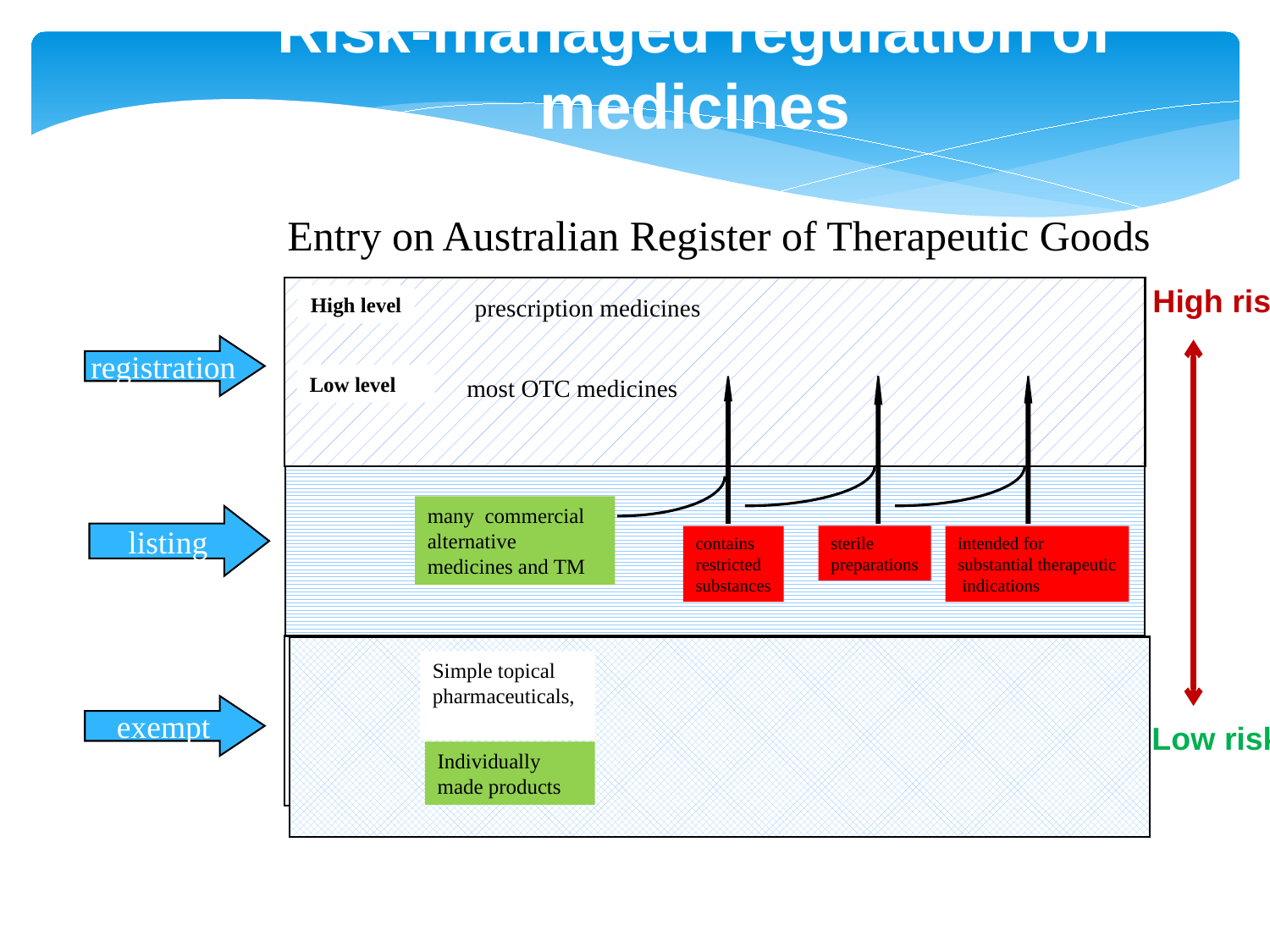

Risk-managed regulation of medicines
Entry on Australian Register of Therapeutic Goods
High risk

High level
prescription medicines
registration
Low level
most OTC medicines

many  commercial alternative medicines and TM
listing
contains
restricted
substances
sterile
preparations
intended for
substantial therapeutic
 indications

Simple topical
pharmaceuticals,

exempt
Low risk
Individually made products